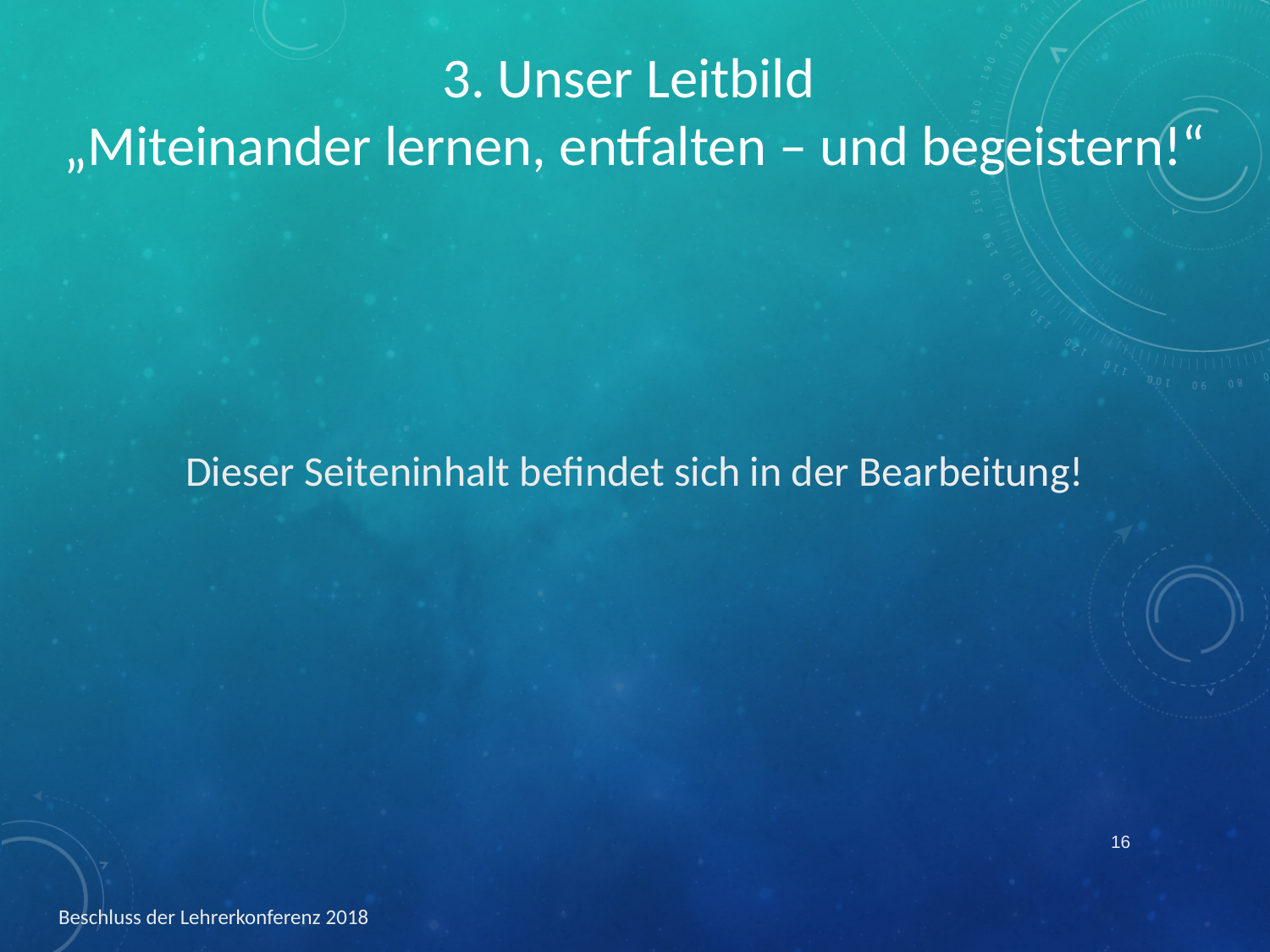

3. Unser Leitbild
„Miteinander lernen, entfalten – und begeistern!“
Dieser Seiteninhalt befindet sich in der Bearbeitung!
16
Beschluss der Lehrerkonferenz 2018